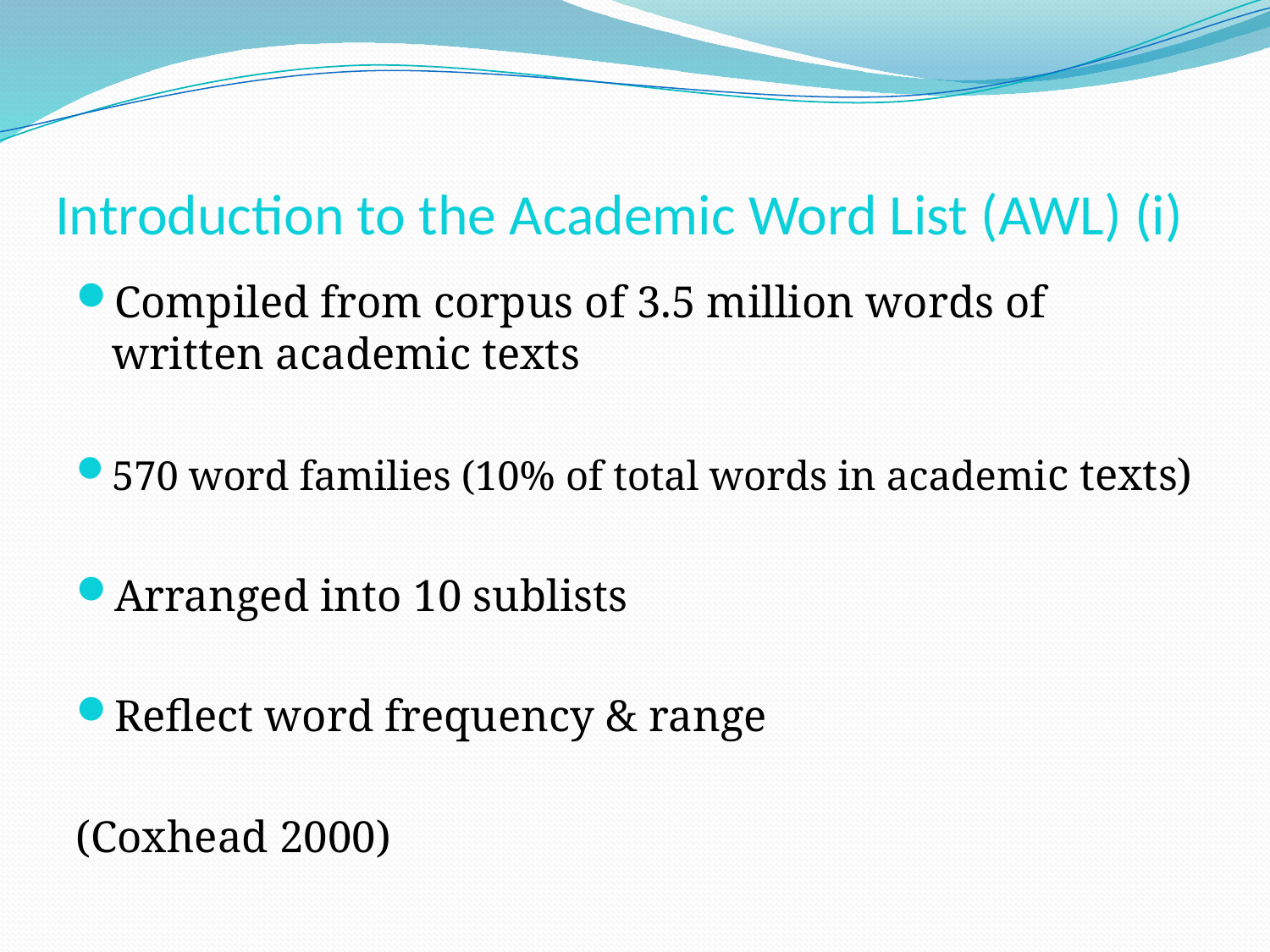

# Introduction to the Academic Word List (AWL) (i)
Compiled from corpus of 3.5 million words of written academic texts

570 word families (10% of total words in academic texts)

Arranged into 10 sublists

Reflect word frequency & range

(Coxhead 2000)